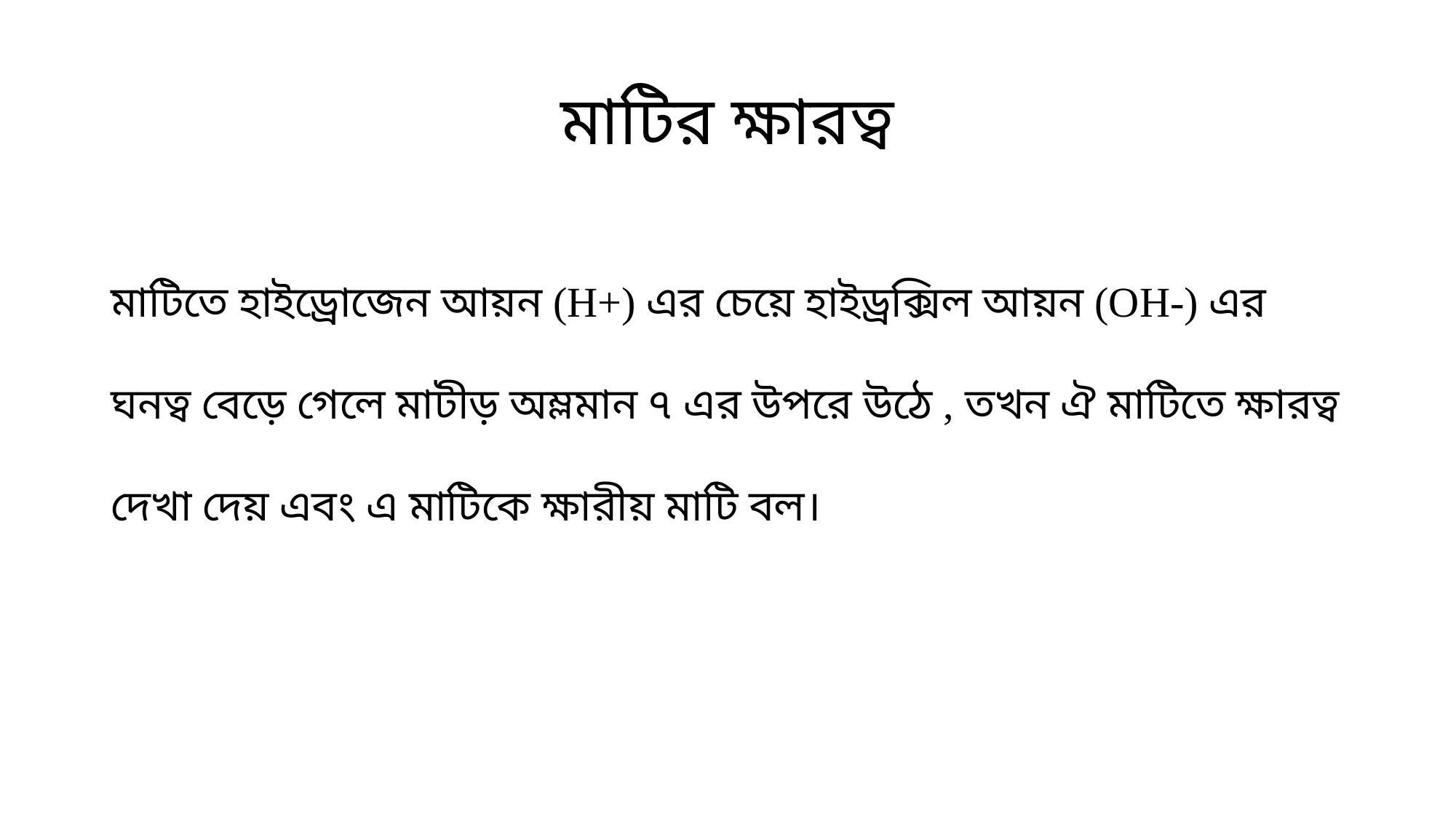

# মাটির ক্ষারত্ব
মাটিতে হাইড্রোজেন আয়ন (H+) এর চেয়ে হাইড্রক্সিল আয়ন (OH-) এর ঘনত্ব বেড়ে গেলে মাটীড় অম্লমান ৭ এর উপরে উঠে , তখন ঐ মাটিতে ক্ষারত্ব দেখা দেয় এবং এ মাটিকে ক্ষারীয় মাটি বল।